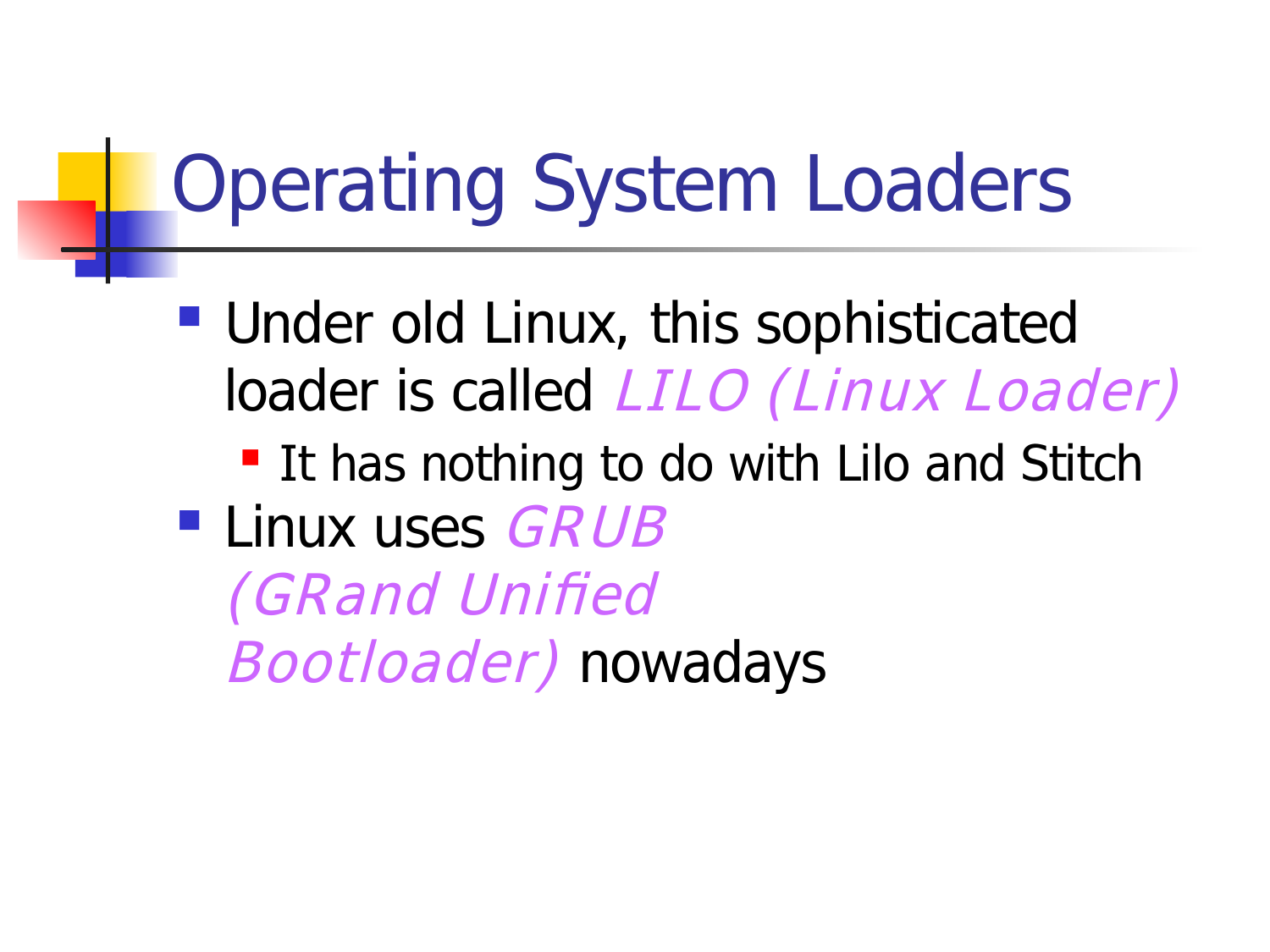

# Operating System Loaders
Under old Linux, this sophisticated loader is called LILO (Linux Loader)
It has nothing to do with Lilo and Stitch
Linux uses GRUB
	(GRand Unified
	Bootloader) nowadays